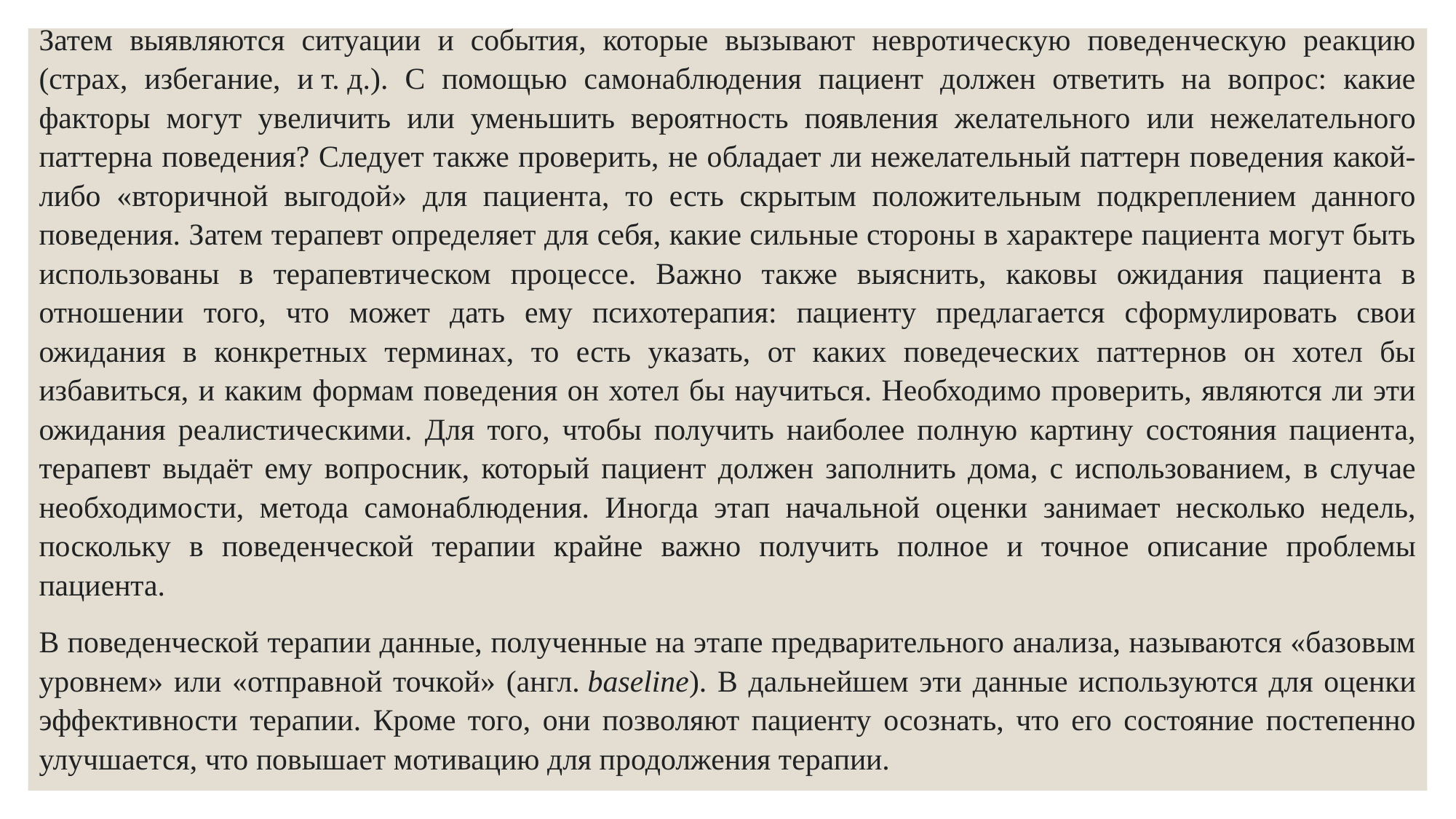

Затем выявляются ситуации и события, которые вызывают невротическую поведенческую реакцию (страх, избегание, и т. д.). С помощью самонаблюдения пациент должен ответить на вопрос: какие факторы могут увеличить или уменьшить вероятность появления желательного или нежелательного паттерна поведения? Следует также проверить, не обладает ли нежелательный паттерн поведения какой-либо «вторичной выгодой» для пациента, то есть скрытым положительным подкреплением данного поведения. Затем терапевт определяет для себя, какие сильные стороны в характере пациента могут быть использованы в терапевтическом процессе. Важно также выяснить, каковы ожидания пациента в отношении того, что может дать ему психотерапия: пациенту предлагается сформулировать свои ожидания в конкретных терминах, то есть указать, от каких поведеческих паттернов он хотел бы избавиться, и каким формам поведения он хотел бы научиться. Необходимо проверить, являются ли эти ожидания реалистическими. Для того, чтобы получить наиболее полную картину состояния пациента, терапевт выдаёт ему вопросник, который пациент должен заполнить дома, с использованием, в случае необходимости, метода самонаблюдения. Иногда этап начальной оценки занимает несколько недель, поскольку в поведенческой терапии крайне важно получить полное и точное описание проблемы пациента.
В поведенческой терапии данные, полученные на этапе предварительного анализа, называются «базовым уровнем» или «отправной точкой» (англ. baseline). В дальнейшем эти данные используются для оценки эффективности терапии. Кроме того, они позволяют пациенту осознать, что его состояние постепенно улучшается, что повышает мотивацию для продолжения терапии.